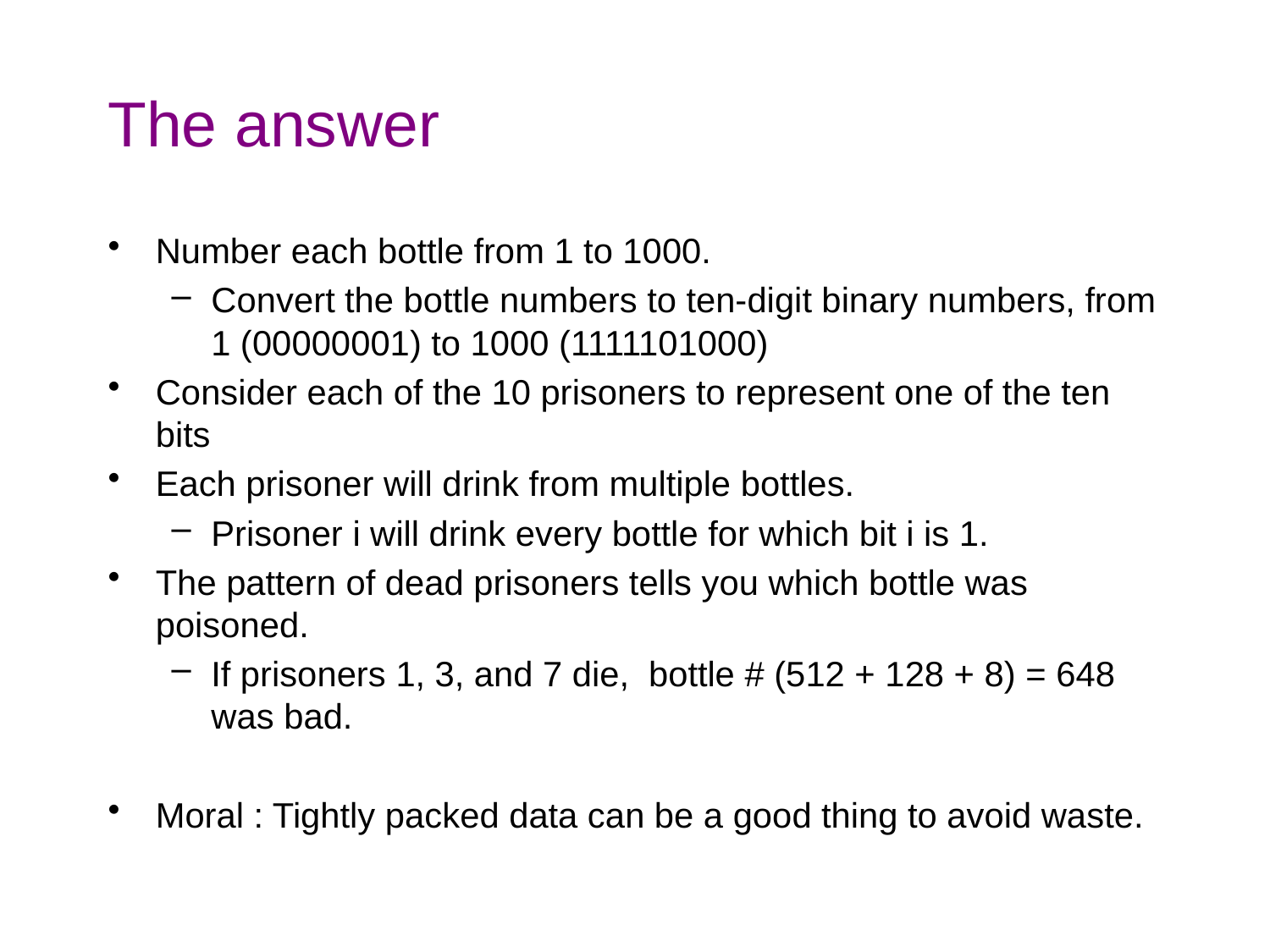

# The answer
Number each bottle from 1 to 1000.
Convert the bottle numbers to ten-digit binary numbers, from 1 (00000001) to 1000 (1111101000)
Consider each of the 10 prisoners to represent one of the ten bits
Each prisoner will drink from multiple bottles.
Prisoner i will drink every bottle for which bit i is 1.
The pattern of dead prisoners tells you which bottle was poisoned.
If prisoners 1, 3, and 7 die,  bottle # (512 + 128 + 8) = 648 was bad.

Moral : Tightly packed data can be a good thing to avoid waste.